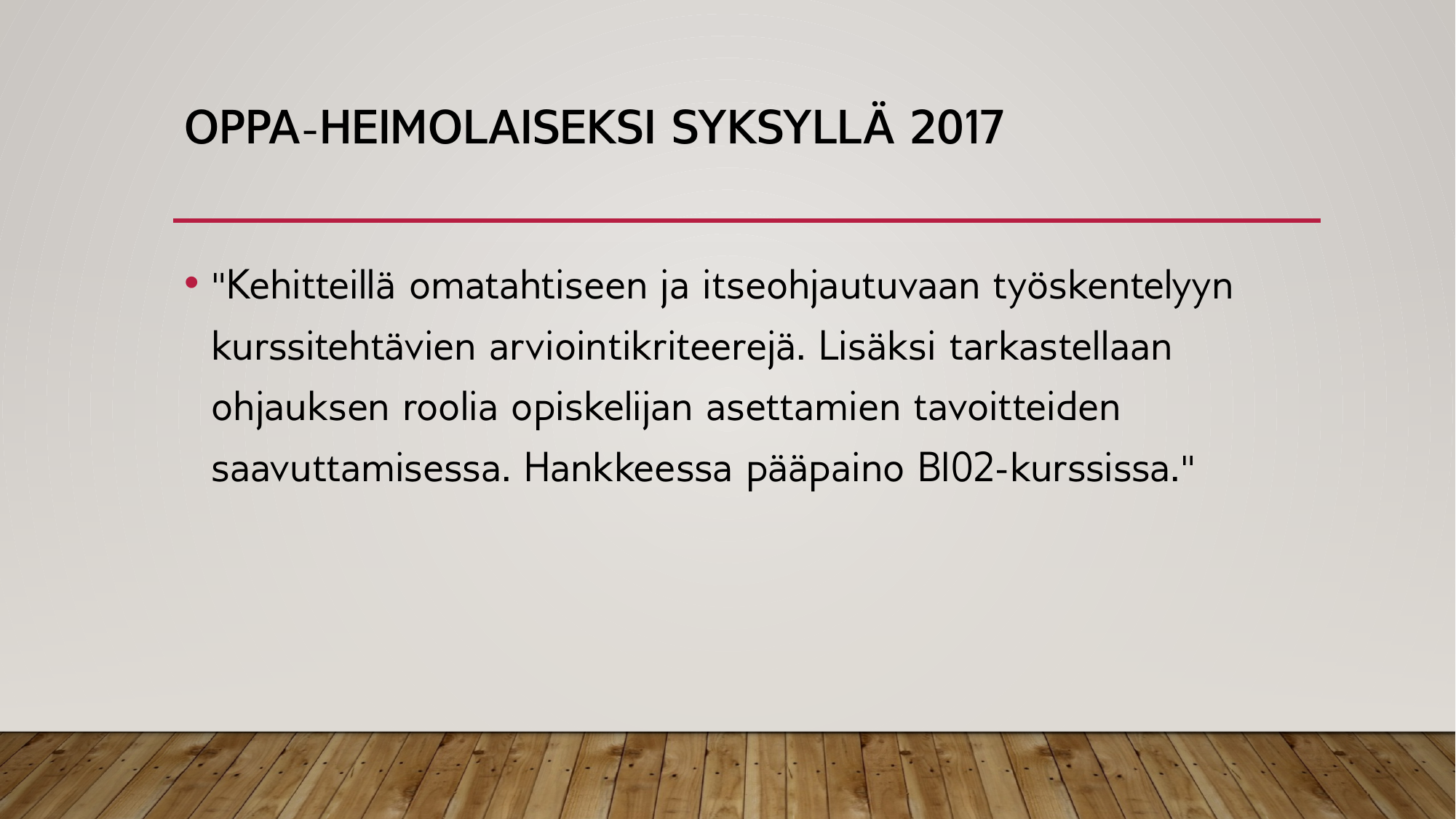

# Oppa-heimolaiseksi syksyllä 2017
"Kehitteillä omatahtiseen ja itseohjautuvaan työskentelyyn kurssitehtävien arviointikriteerejä. Lisäksi tarkastellaan ohjauksen roolia opiskelijan asettamien tavoitteiden saavuttamisessa. Hankkeessa pääpaino BI02-kurssissa."